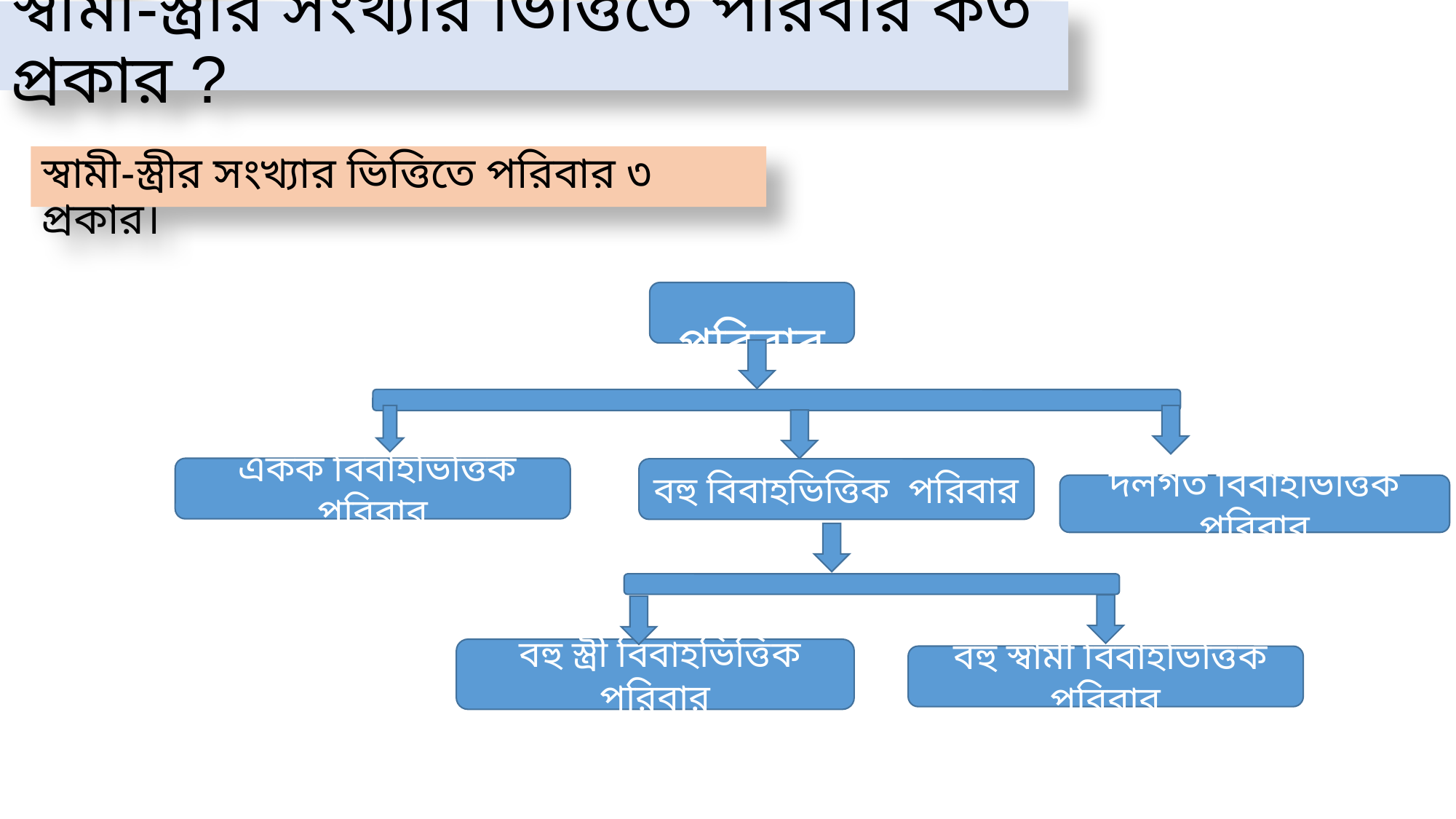

# স্বামী-স্ত্রীর সংখ্যার ভিত্তিতে পরিবার কত প্রকার ?
স্বামী-স্ত্রীর সংখ্যার ভিত্তিতে পরিবার ৩ প্রকার।
    পরিবার

 একক বিবাহভিত্তিক পরিবার
বহু বিবাহভিত্তিক  পরিবার
দলগত বিবাহভিত্তিক পরিবার

 বহু স্ত্রী বিবাহভিত্তিক পরিবার
 বহু স্বামী বিবাহভিত্তিক পরিবার